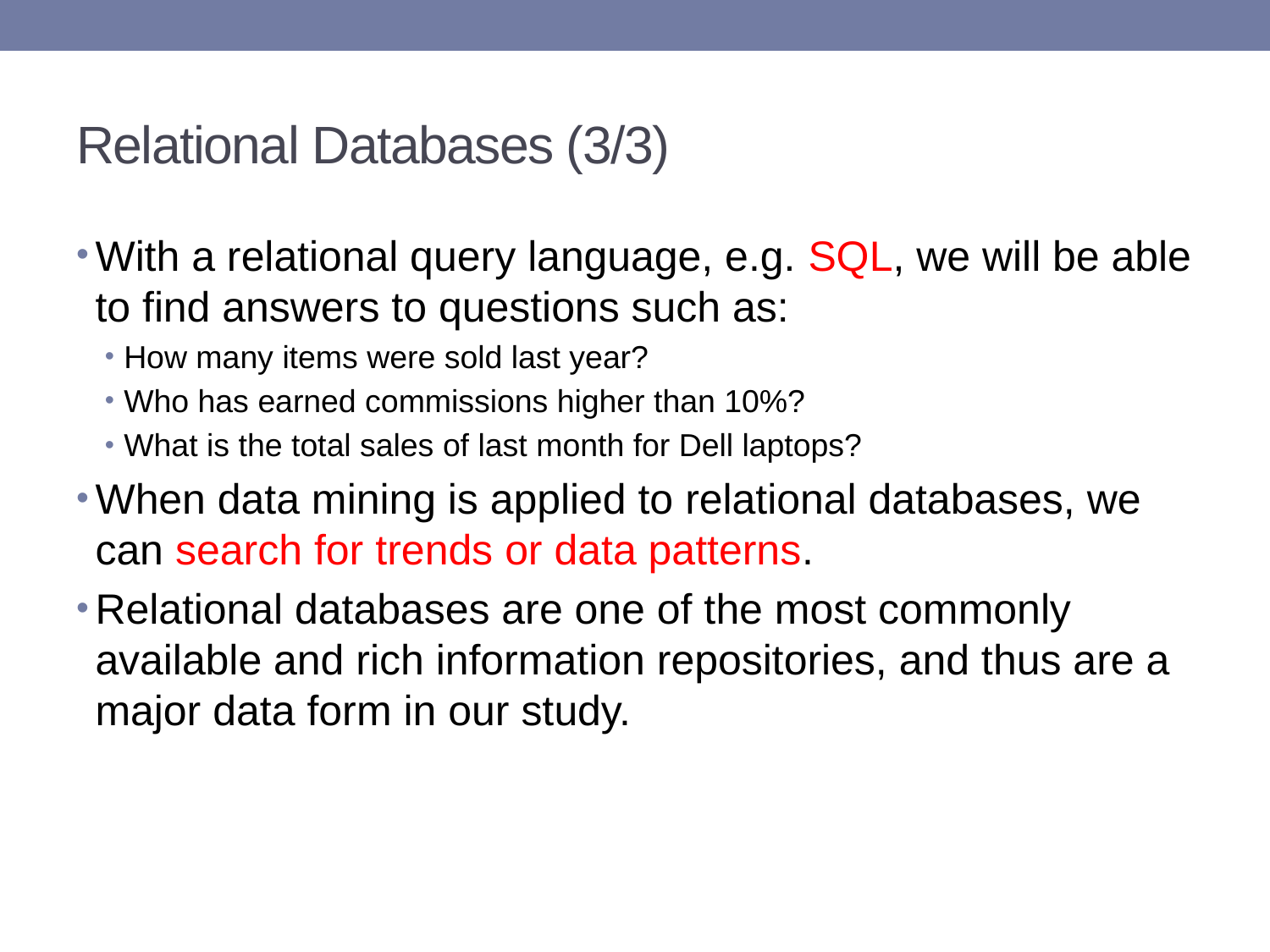

# Relational Databases (3/3)
With a relational query language, e.g. SQL, we will be able to find answers to questions such as:
How many items were sold last year?
Who has earned commissions higher than 10%?
What is the total sales of last month for Dell laptops?
When data mining is applied to relational databases, we can search for trends or data patterns.
Relational databases are one of the most commonly available and rich information repositories, and thus are a major data form in our study.